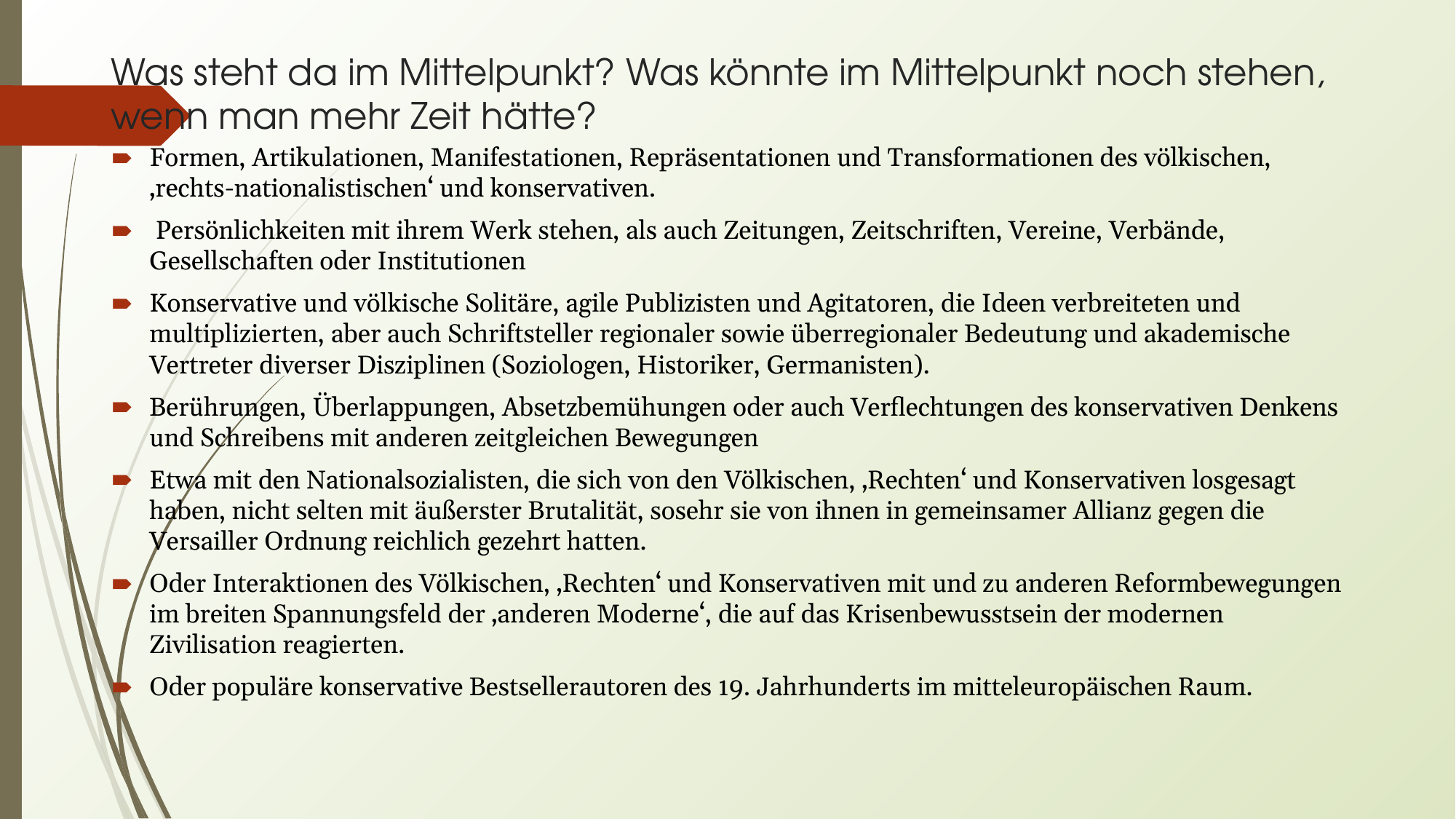

# Was steht da im Mittelpunkt? Was könnte im Mittelpunkt noch stehen, wenn man mehr Zeit hätte?
Formen, Artikulationen, Manifestationen, Repräsentationen und Transformationen des völkischen, ‚rechts-nationalistischen‘ und konservativen.
 Persönlichkeiten mit ihrem Werk stehen, als auch Zeitungen, Zeitschriften, Vereine, Verbände, Gesellschaften oder Institutionen
Konservative und völkische Solitäre, agile Publizisten und Agitatoren, die Ideen verbreiteten und multiplizierten, aber auch Schriftsteller regionaler sowie überregionaler Bedeutung und akademische Vertreter diverser Disziplinen (Soziologen, Historiker, Germanisten).
Berührungen, Überlappungen, Absetzbemühungen oder auch Verflechtungen des konservativen Denkens und Schreibens mit anderen zeitgleichen Bewegungen
Etwa mit den Nationalsozialisten, die sich von den Völkischen, ‚Rechten‘ und Konservativen losgesagt haben, nicht selten mit äußerster Brutalität, sosehr sie von ihnen in gemeinsamer Allianz gegen die Versailler Ordnung reichlich gezehrt hatten.
Oder Interaktionen des Völkischen, ‚Rechten‘ und Konservativen mit und zu anderen Reformbewegungen im breiten Spannungsfeld der ‚anderen Moderne‘, die auf das Krisenbewusstsein der modernen Zivilisation reagierten.
Oder populäre konservative Bestsellerautoren des 19. Jahrhunderts im mitteleuropäischen Raum.